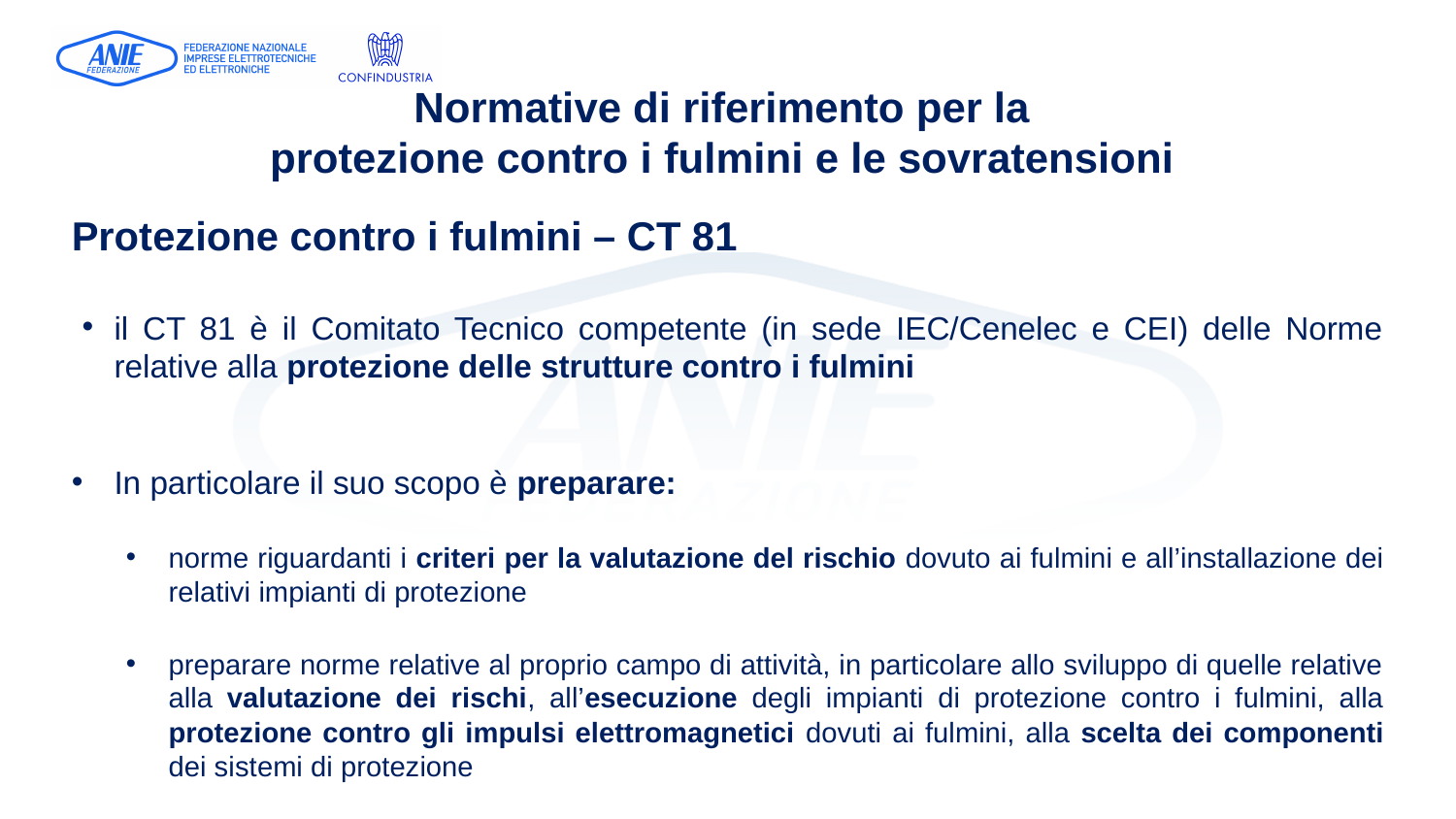

# Normative di riferimento per la protezione contro i fulmini e le sovratensioni
Protezione contro i fulmini – CT 81

il CT 81 è il Comitato Tecnico competente (in sede IEC/Cenelec e CEI) delle Norme relative alla protezione delle strutture contro i fulmini

In particolare il suo scopo è preparare:

norme riguardanti i criteri per la valutazione del rischio dovuto ai fulmini e all’installazione dei relativi impianti di protezione

preparare norme relative al proprio campo di attività, in particolare allo sviluppo di quelle relative alla valutazione dei rischi, all’esecuzione degli impianti di protezione contro i fulmini, alla protezione contro gli impulsi elettromagnetici dovuti ai fulmini, alla scelta dei componenti dei sistemi di protezione